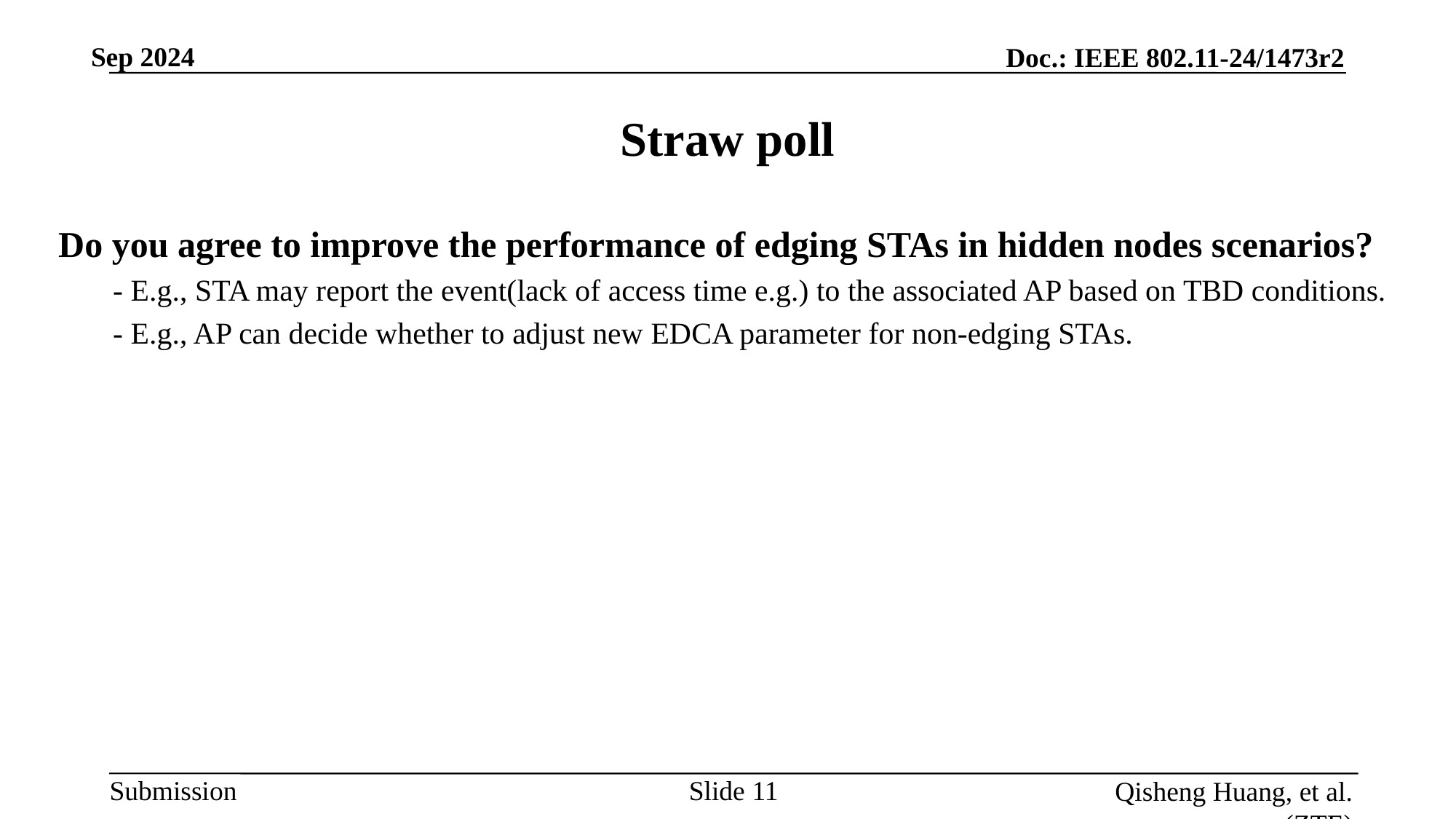

# Straw poll
Do you agree to improve the performance of edging STAs in hidden nodes scenarios?
- E.g., STA may report the event(lack of access time e.g.) to the associated AP based on TBD conditions.
- E.g., AP can decide whether to adjust new EDCA parameter for non-edging STAs.

Slide 11
Qisheng Huang, et al. (ZTE)